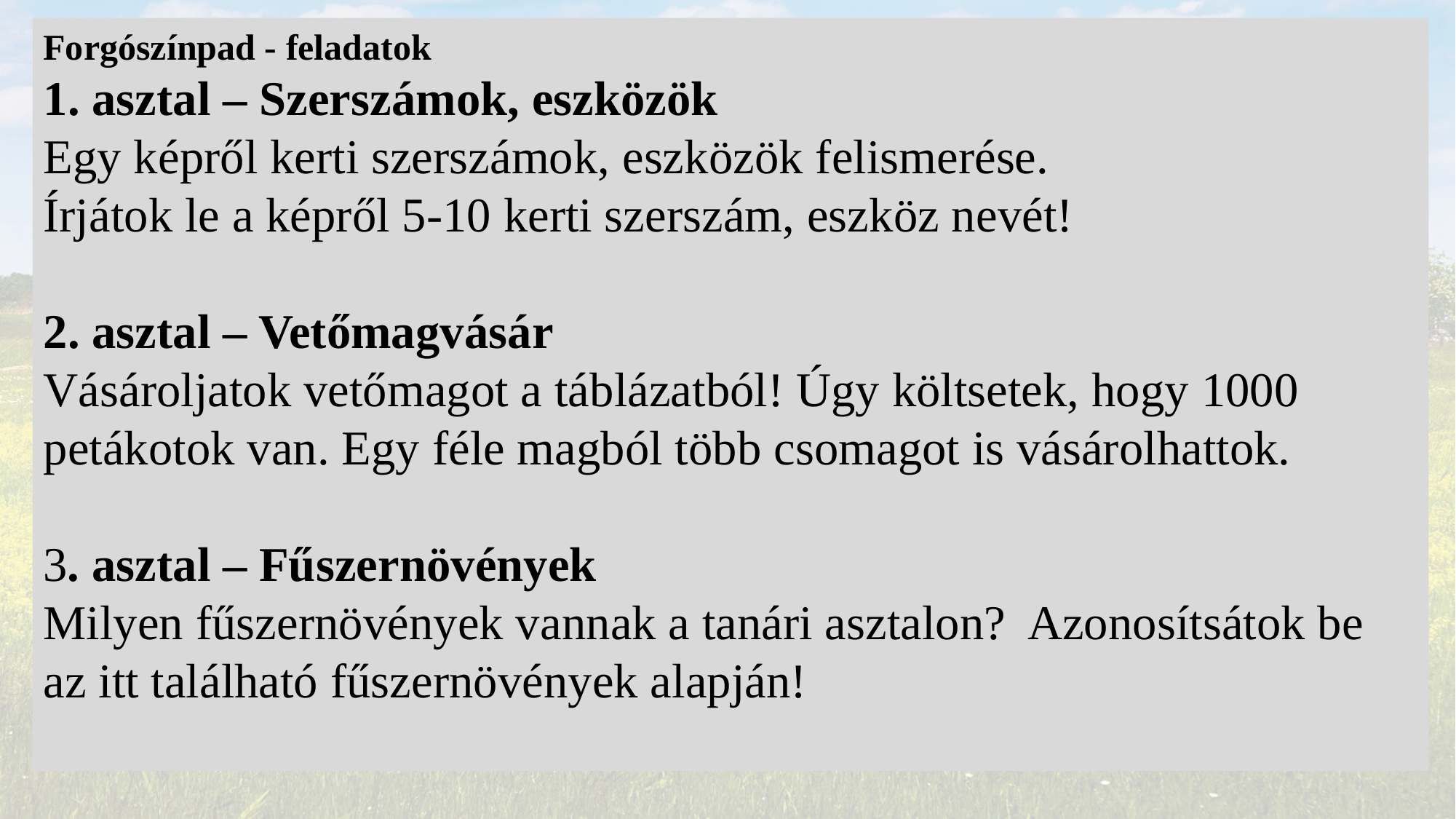

Forgószínpad - feladatok
1. asztal – Szerszámok, eszközök
Egy képről kerti szerszámok, eszközök felismerése.
Írjátok le a képről 5-10 kerti szerszám, eszköz nevét!

2. asztal – Vetőmagvásár
Vásároljatok vetőmagot a táblázatból! Úgy költsetek, hogy 1000 petákotok van. Egy féle magból több csomagot is vásárolhattok.

3. asztal – Fűszernövények
Milyen fűszernövények vannak a tanári asztalon?  Azonosítsátok be az itt található fűszernövények alapján!